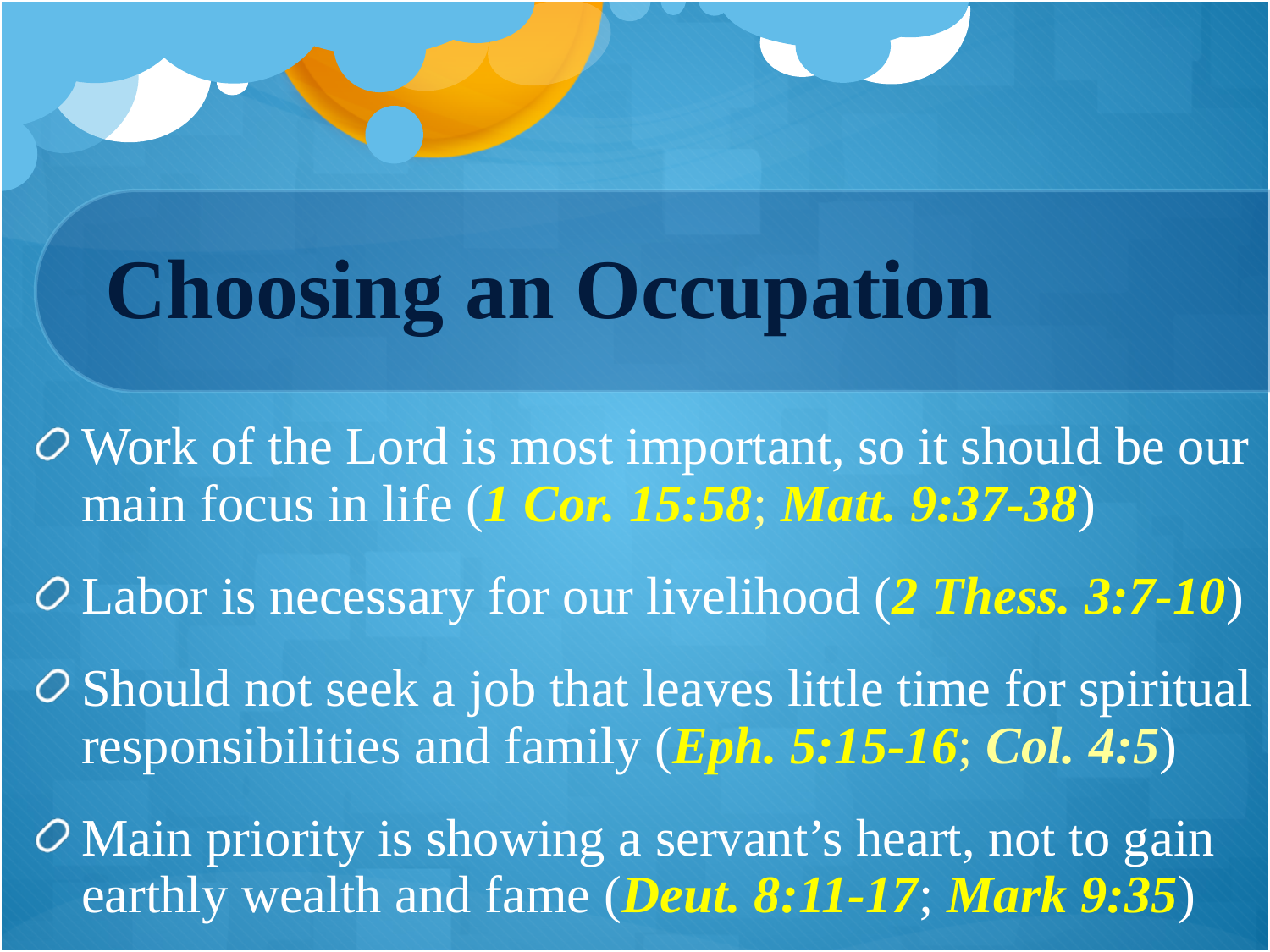

# Choosing an Occupation
Work of the Lord is most important, so it should be our main focus in life (1 Cor. 15:58; Matt. 9:37-38)
Labor is necessary for our livelihood (2 Thess. 3:7-10)
Should not seek a job that leaves little time for spiritual responsibilities and family (Eph. 5:15-16; Col. 4:5)
Main priority is showing a servant’s heart, not to gain earthly wealth and fame (Deut. 8:11-17; Mark 9:35)